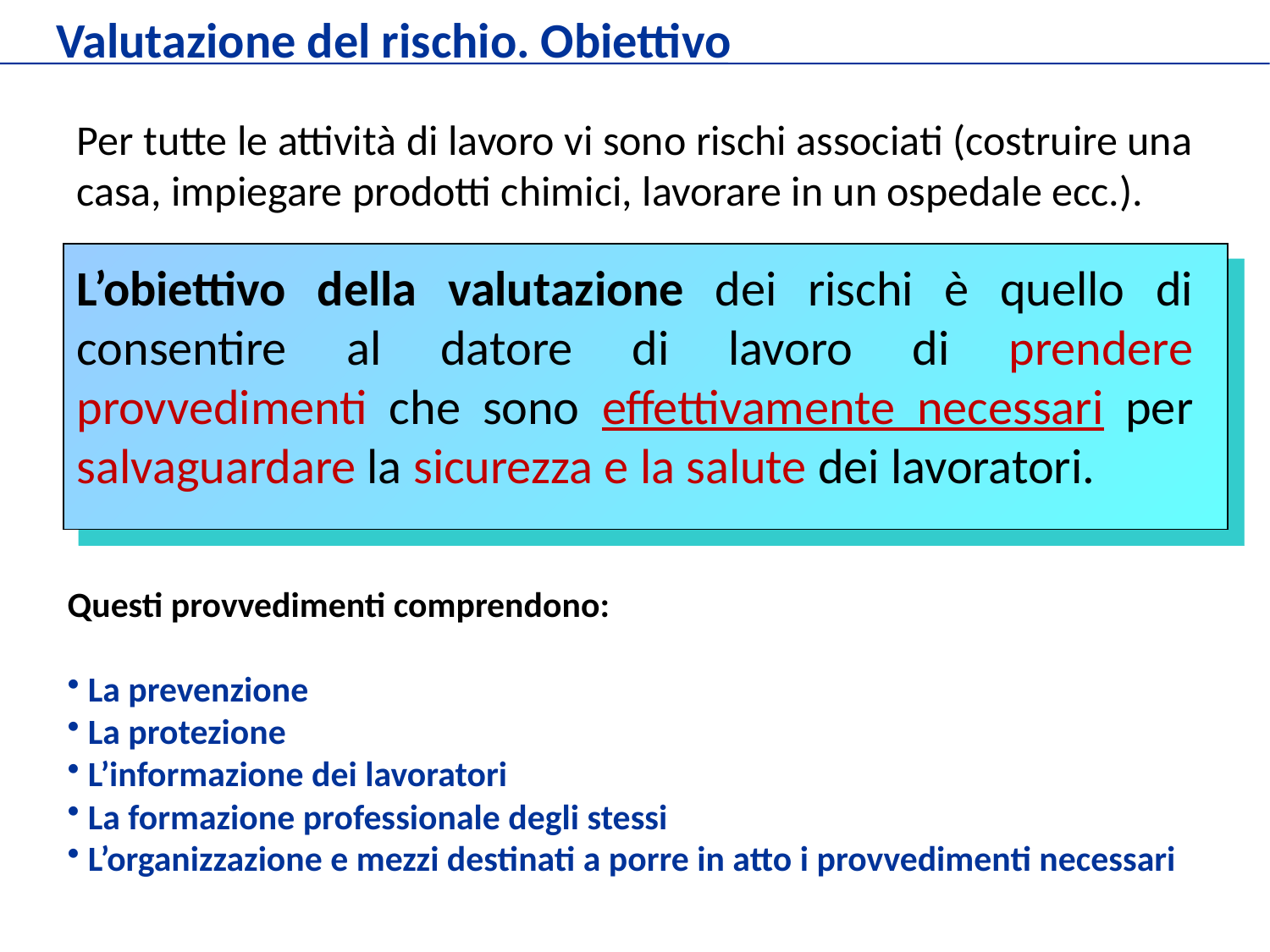

Valutazione del rischio. Obiettivo

Per tutte le attività di lavoro vi sono rischi associati (costruire una casa, impiegare prodotti chimici, lavorare in un ospedale ecc.).

L’obiettivo della valutazione dei rischi è quello di consentire al datore di lavoro di prendere provvedimenti che sono effettivamente necessari per salvaguardare la sicurezza e la salute dei lavoratori.

Questi provvedimenti comprendono:

 La prevenzione
 La protezione
 L’informazione dei lavoratori
 La formazione professionale degli stessi
 L’organizzazione e mezzi destinati a porre in atto i provvedimenti necessari